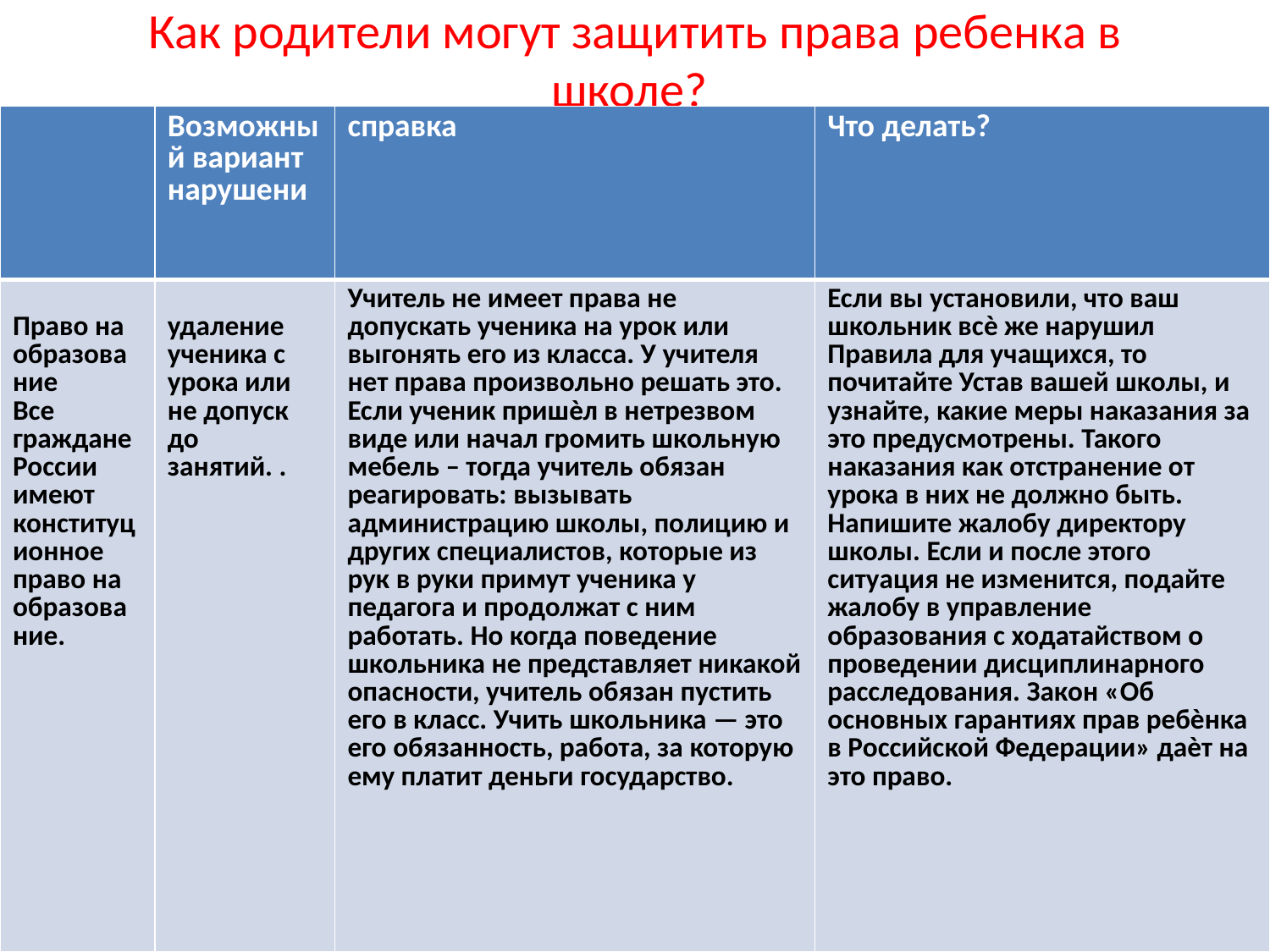

# Как родители могут защитить права ребенка в школе?
|  | Возможный вариант нарушени | справка | Что делать? |
| --- | --- | --- | --- |
| Право на образование Все граждане России имеют конституционное право на образование. | удаление ученика с урока или не допуск до занятий. . | Учитель не имеет права не допускать ученика на урок или выгонять его из класса. У учителя нет права произвольно решать это. Если ученик пришѐл в нетрезвом виде или начал громить школьную мебель – тогда учитель обязан реагировать: вызывать администрацию школы, полицию и других специалистов, которые из рук в руки примут ученика у педагога и продолжат с ним работать. Но когда поведение школьника не представляет никакой опасности, учитель обязан пустить его в класс. Учить школьника — это его обязанность, работа, за которую ему платит деньги государство. | Если вы установили, что ваш школьник всѐ же нарушил Правила для учащихся, то почитайте Устав вашей школы, и узнайте, какие меры наказания за это предусмотрены. Такого наказания как отстранение от урока в них не должно быть. Напишите жалобу директору школы. Если и после этого ситуация не изменится, подайте жалобу в управление образования с ходатайством о проведении дисциплинарного расследования. Закон «Об основных гарантиях прав ребѐнка в Российской Федерации» даѐт на это право. |